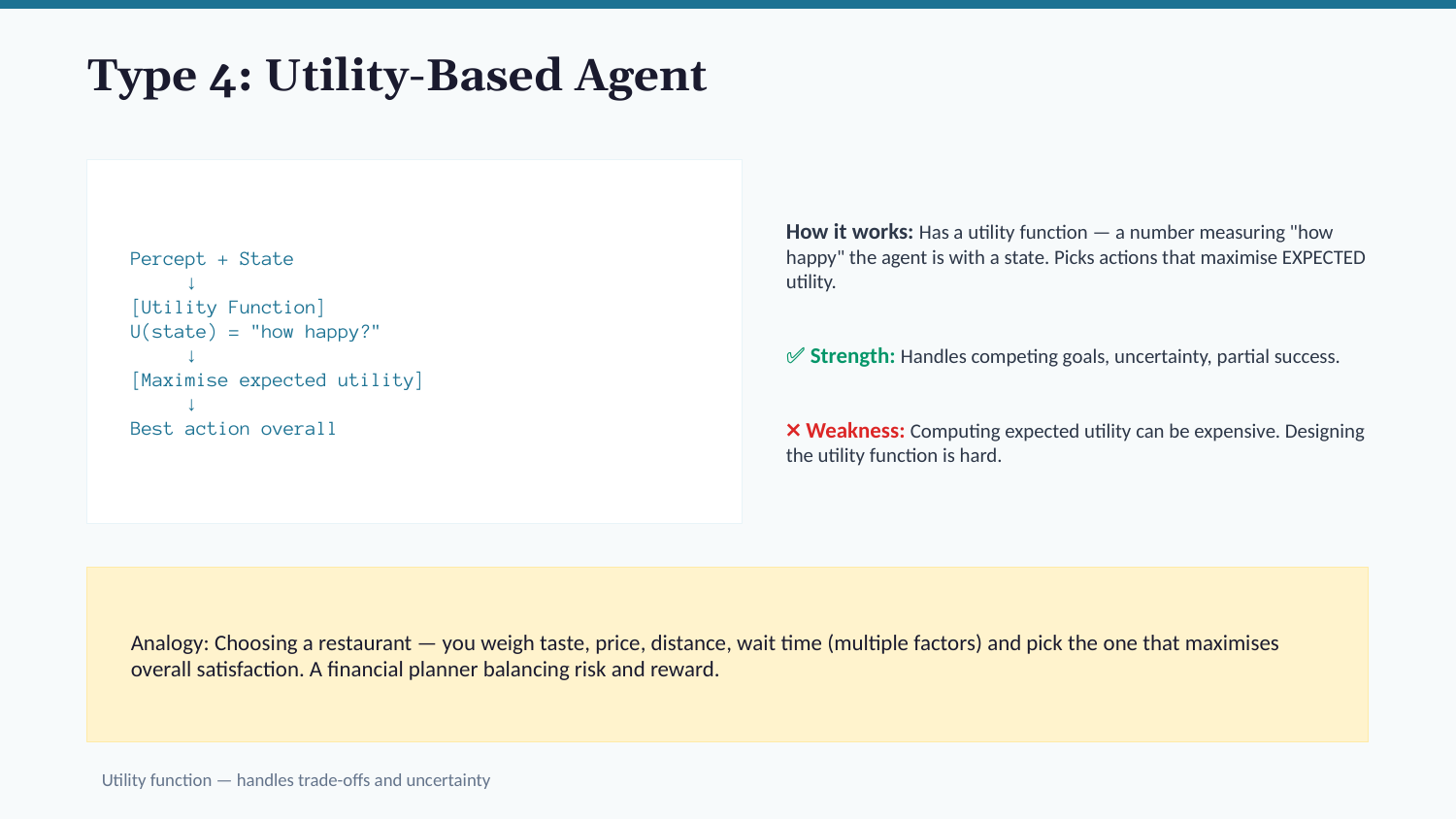

Type 4: Utility-Based Agent

How it works: Has a utility function — a number measuring "how happy" the agent is with a state. Picks actions that maximise EXPECTED utility.

✅ Strength: Handles competing goals, uncertainty, partial success.

❌ Weakness: Computing expected utility can be expensive. Designing the utility function is hard.
Percept + State
     ↓
[Utility Function]
U(state) = "how happy?"
     ↓
[Maximise expected utility]
     ↓
Best action overall

Analogy: Choosing a restaurant — you weigh taste, price, distance, wait time (multiple factors) and pick the one that maximises overall satisfaction. A financial planner balancing risk and reward.
Utility function — handles trade-offs and uncertainty